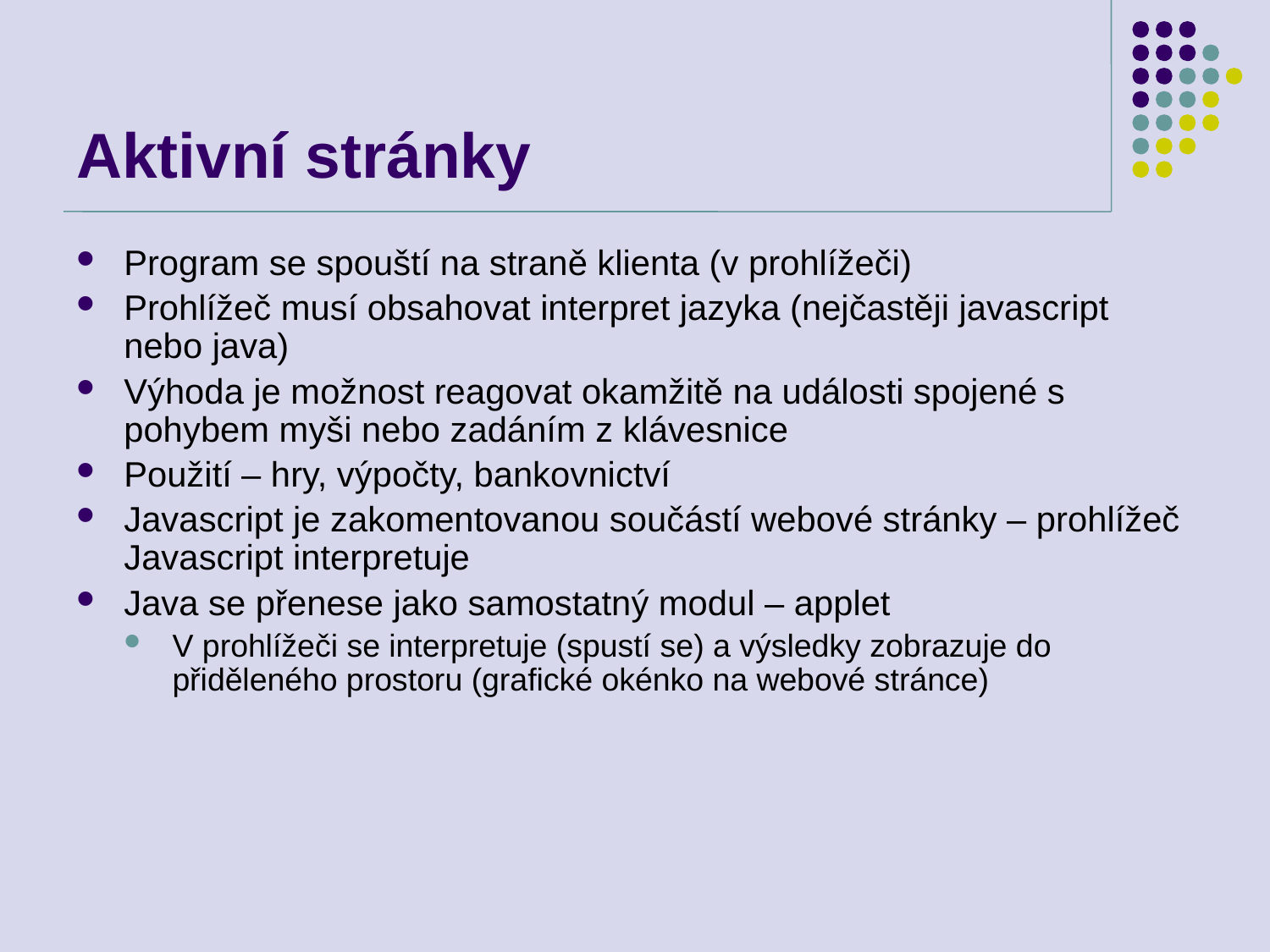

# Aktivní stránky
Program se spouští na straně klienta (v prohlížeči)
Prohlížeč musí obsahovat interpret jazyka (nejčastěji javascript nebo java)
Výhoda je možnost reagovat okamžitě na události spojené s pohybem myši nebo zadáním z klávesnice
Použití – hry, výpočty, bankovnictví
Javascript je zakomentovanou součástí webové stránky – prohlížeč Javascript interpretuje
Java se přenese jako samostatný modul – applet
V prohlížeči se interpretuje (spustí se) a výsledky zobrazuje do přiděleného prostoru (grafické okénko na webové stránce)